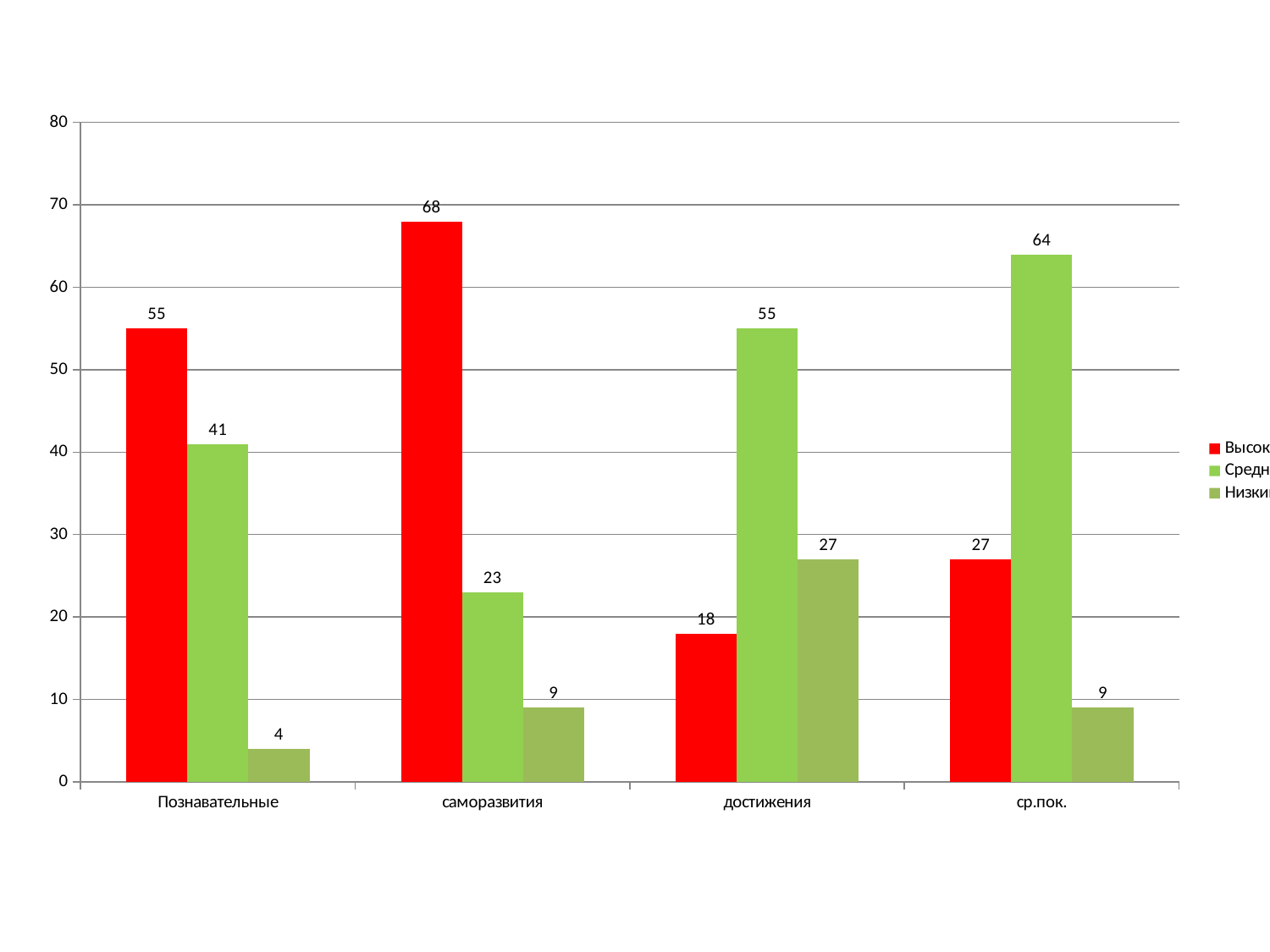

### Chart

| Category | Высокий | Средний | Низкий |
|---|---|---|---|
| Познавательные | 55.0 | 41.0 | 4.0 |
| саморазвития | 68.0 | 23.0 | 9.0 |
| достижения | 18.0 | 55.0 | 27.0 |
| ср.пок. | 27.0 | 64.0 | 9.0 |